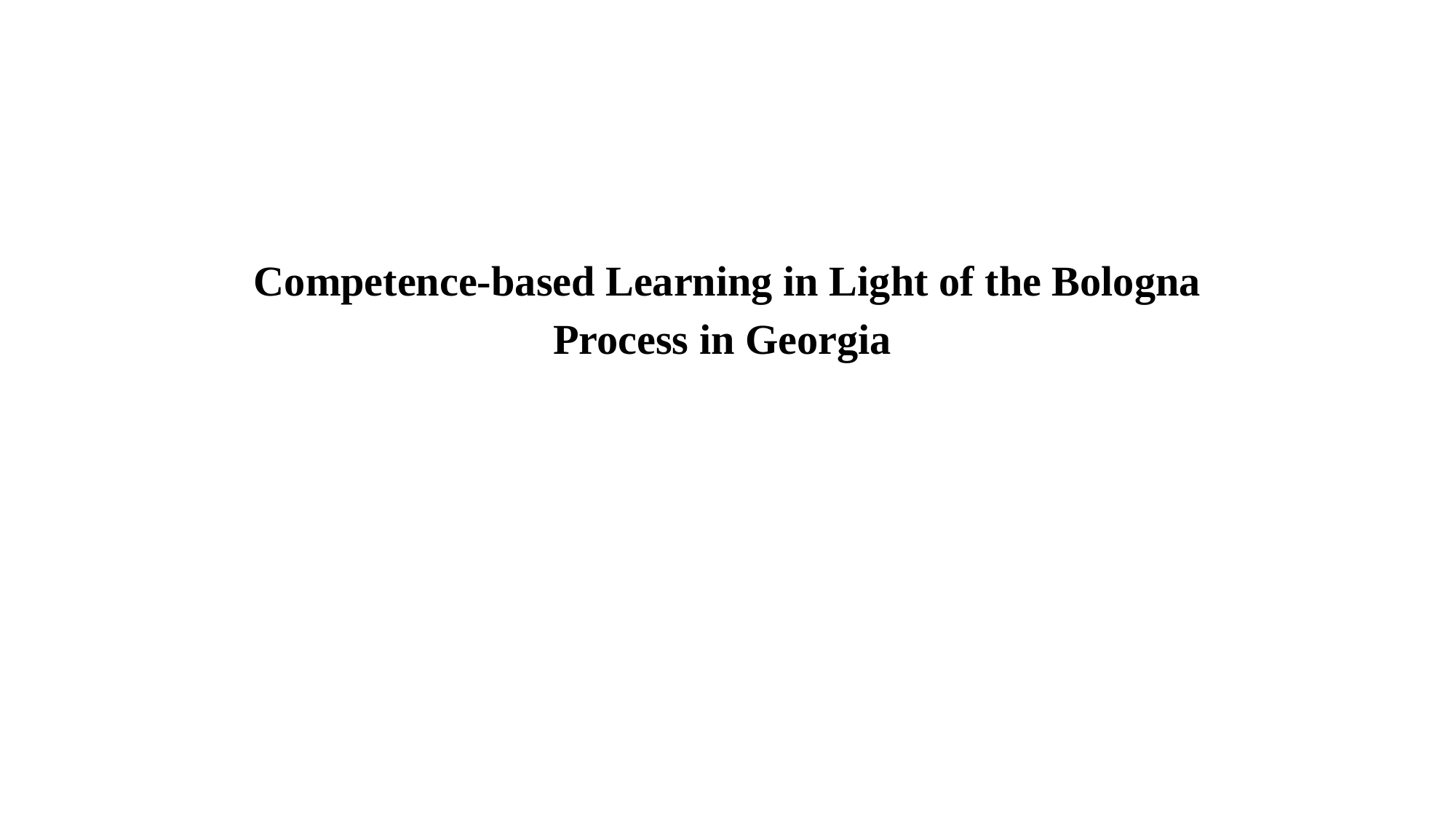

# Competence-based Learning in Light of the Bologna Process in Georgia